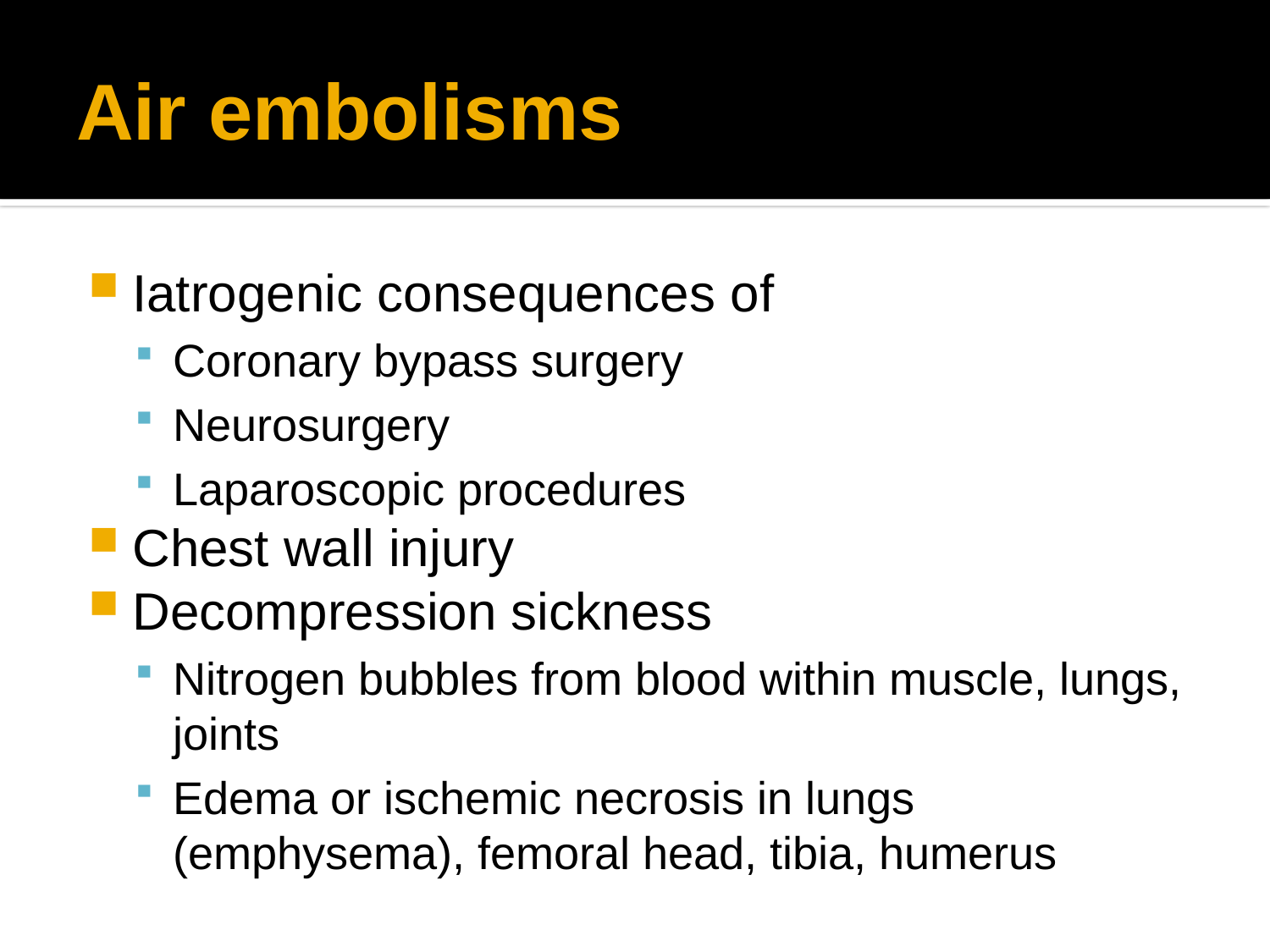

# Air embolisms
Iatrogenic consequences of
Coronary bypass surgery
Neurosurgery
Laparoscopic procedures
Chest wall injury
Decompression sickness
Nitrogen bubbles from blood within muscle, lungs, joints
Edema or ischemic necrosis in lungs (emphysema), femoral head, tibia, humerus